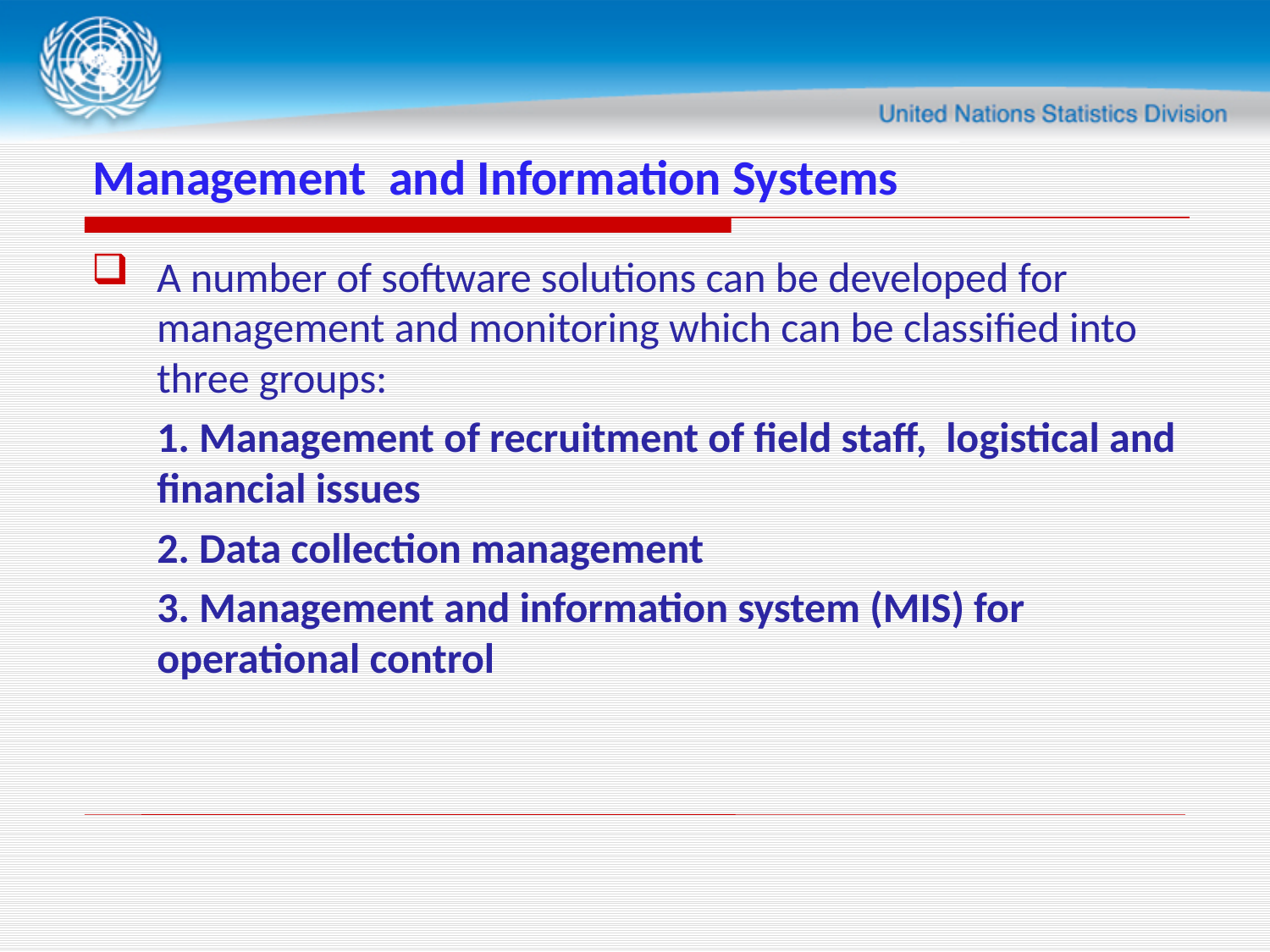

# Management  and Information Systems
A number of software solutions can be developed for management and monitoring which can be classified into three groups:
1. Management of recruitment of field staff,  logistical and financial issues
2. Data collection management
3. Management and information system (MIS) for operational control